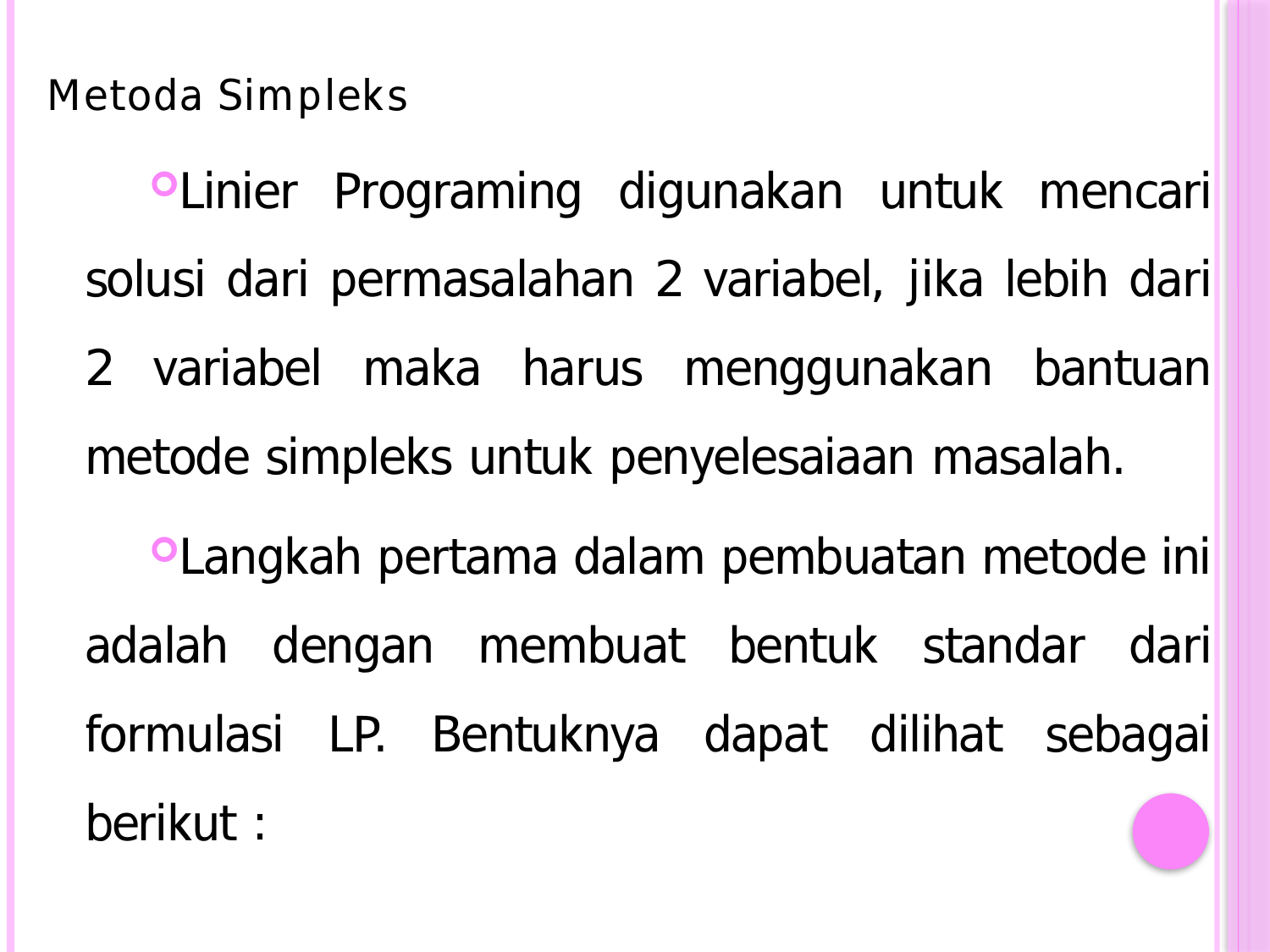

Metoda Simpleks
Linier Programing digunakan untuk mencari solusi dari permasalahan 2 variabel, jika lebih dari 2 variabel maka harus menggunakan bantuan metode simpleks untuk penyelesaiaan masalah.
Langkah pertama dalam pembuatan metode ini adalah dengan membuat bentuk standar dari formulasi LP. Bentuknya dapat dilihat sebagai berikut :